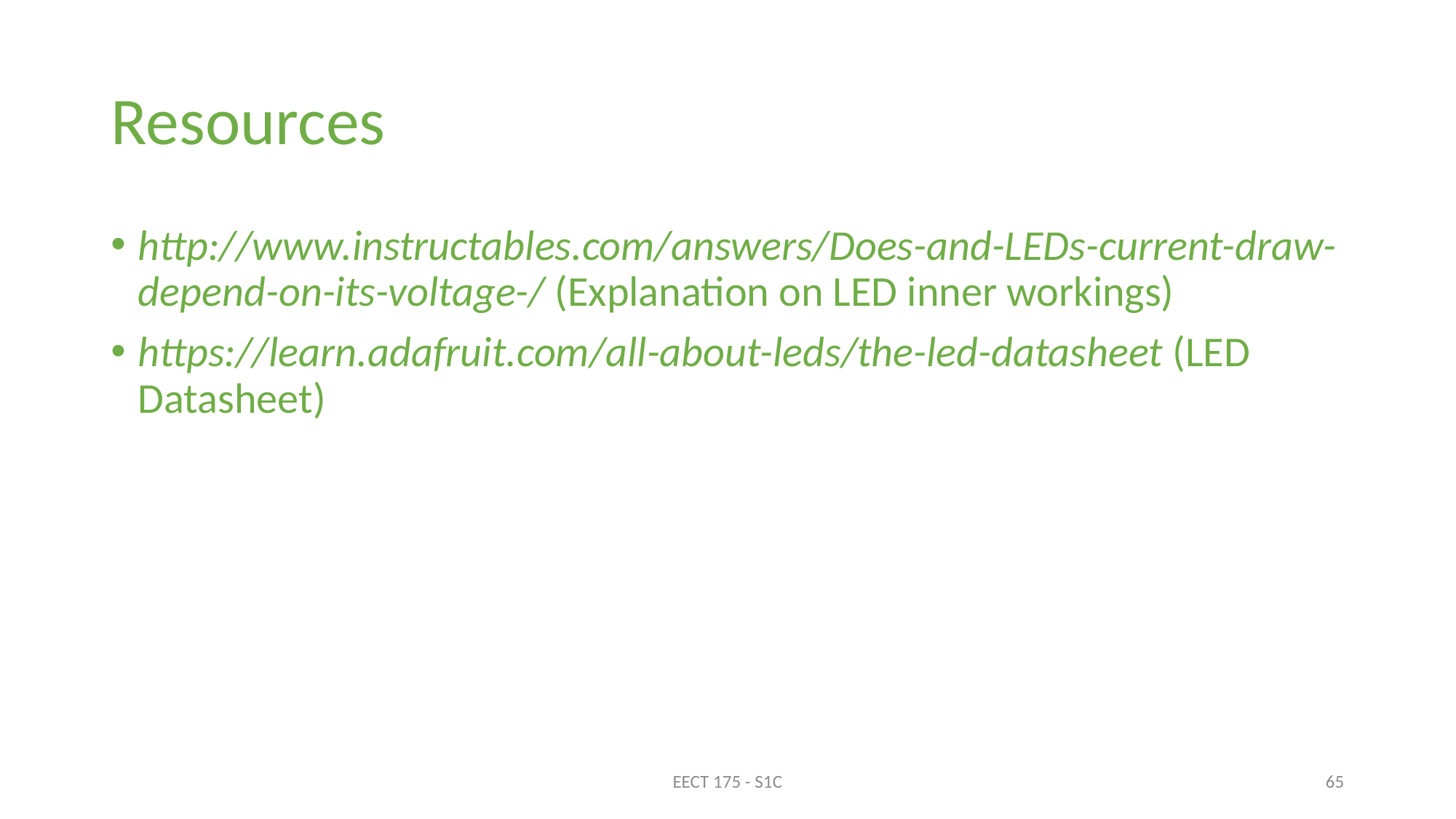

# Resources
http://www.instructables.com/answers/Does-and-LEDs-current-draw-depend-on-its-voltage-/ (Explanation on LED inner workings)
https://learn.adafruit.com/all-about-leds/the-led-datasheet (LED Datasheet)
EECT 175 - S1C
65